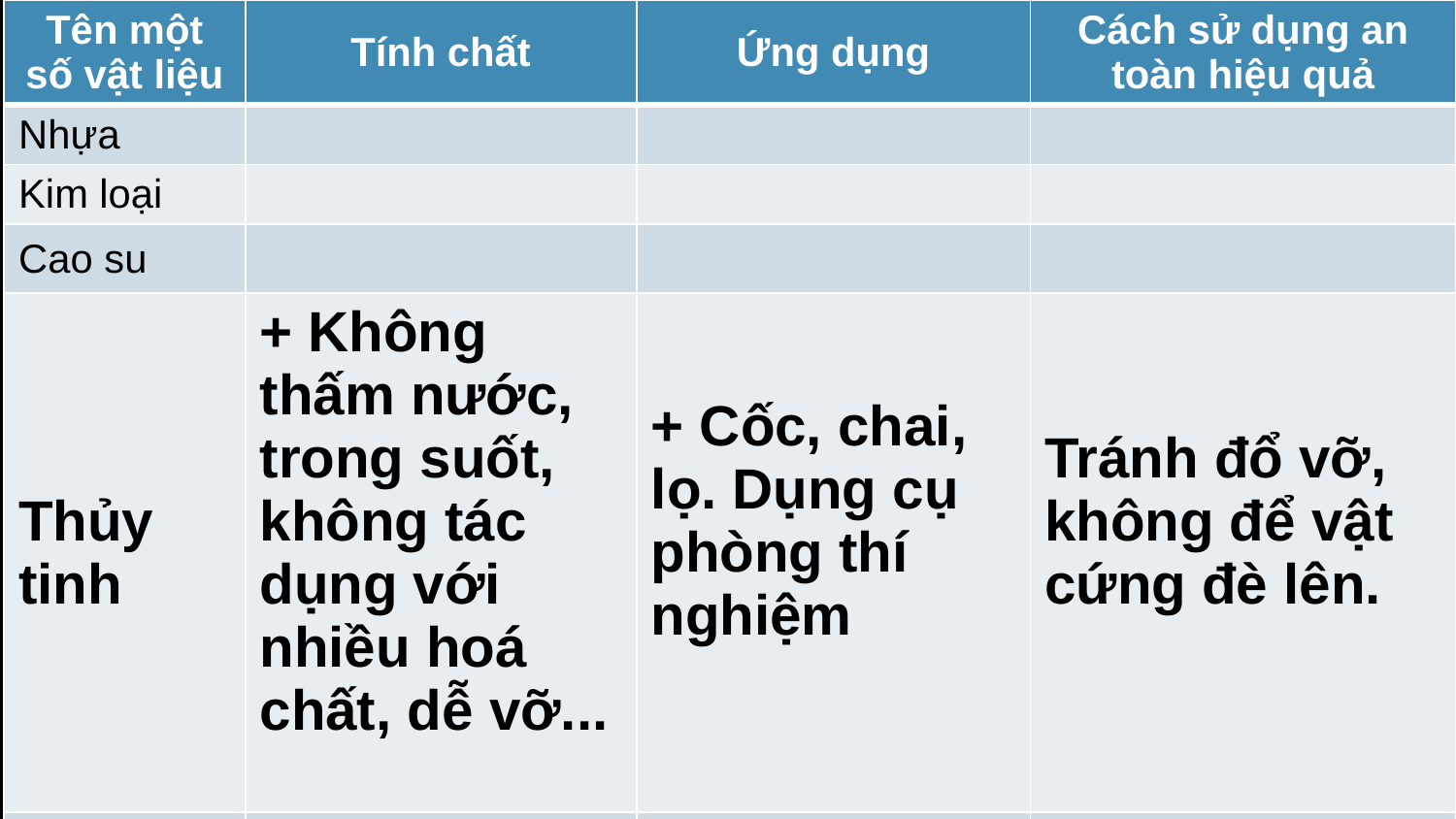

| Tên một số vật liệu | Tính chất | Ứng dụng | Cách sử dụng an toàn hiệu quả |
| --- | --- | --- | --- |
| Nhựa |  |  |  |
| Kim loại |  |  |  |
| Cao su |  |  |  |
| Thủy tinh | + Không thấm nước, trong suốt, không tác dụng với nhiều hoá chất, dễ vỡ... | + Cốc, chai, lọ. Dụng cụ phòng thí nghiệm | Tránh đổ vỡ, không để vật cứng đè lên. |
| Gốm |  |  |  |
| Gỗ |  |  |  |
19